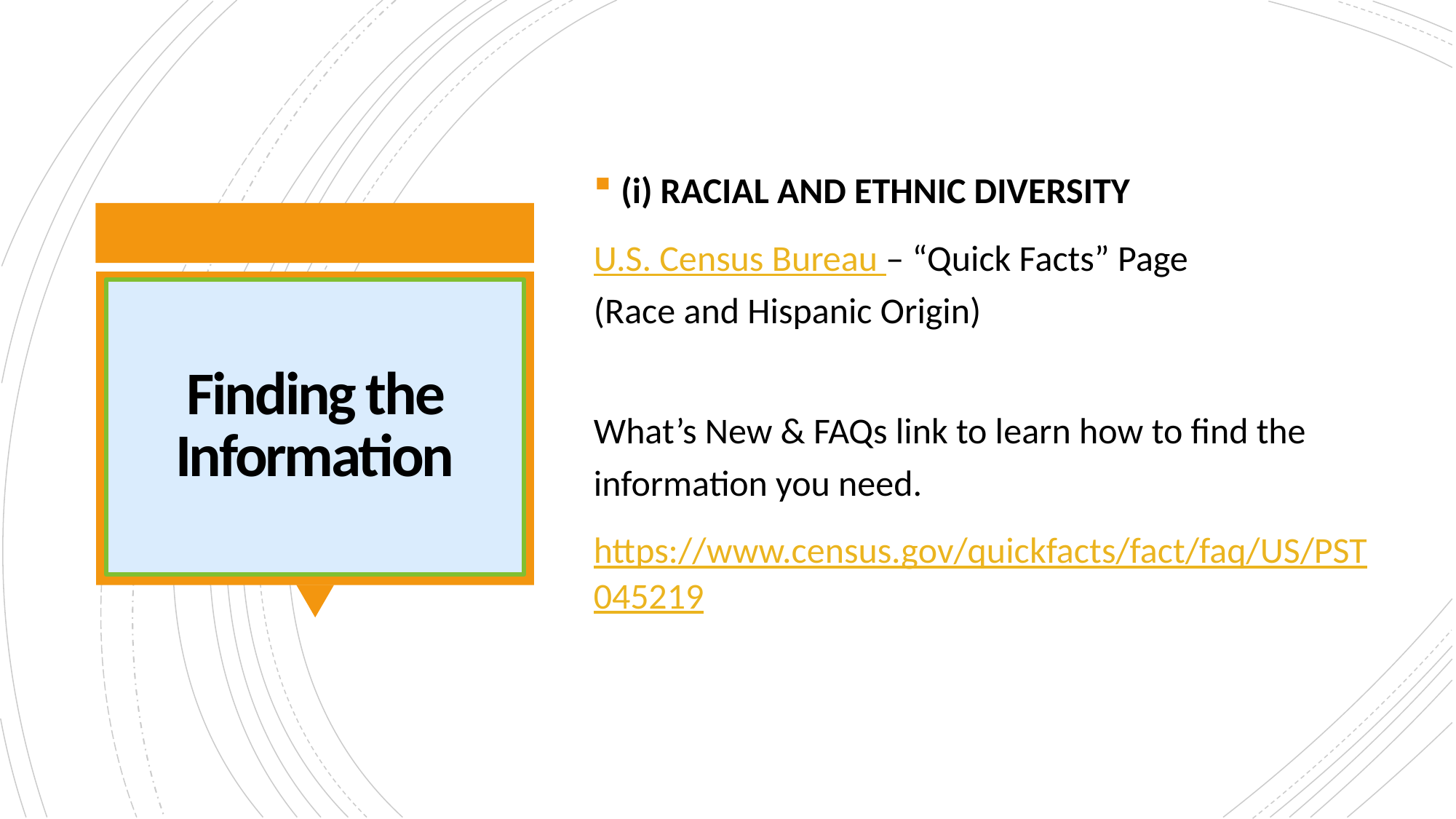

(i) RACIAL AND ETHNIC DIVERSITY
U.S. Census Bureau – “Quick Facts” Page
(Race and Hispanic Origin)
What’s New & FAQs link to learn how to find the information you need.
https://www.census.gov/quickfacts/fact/faq/US/PST045219
# Finding the Information